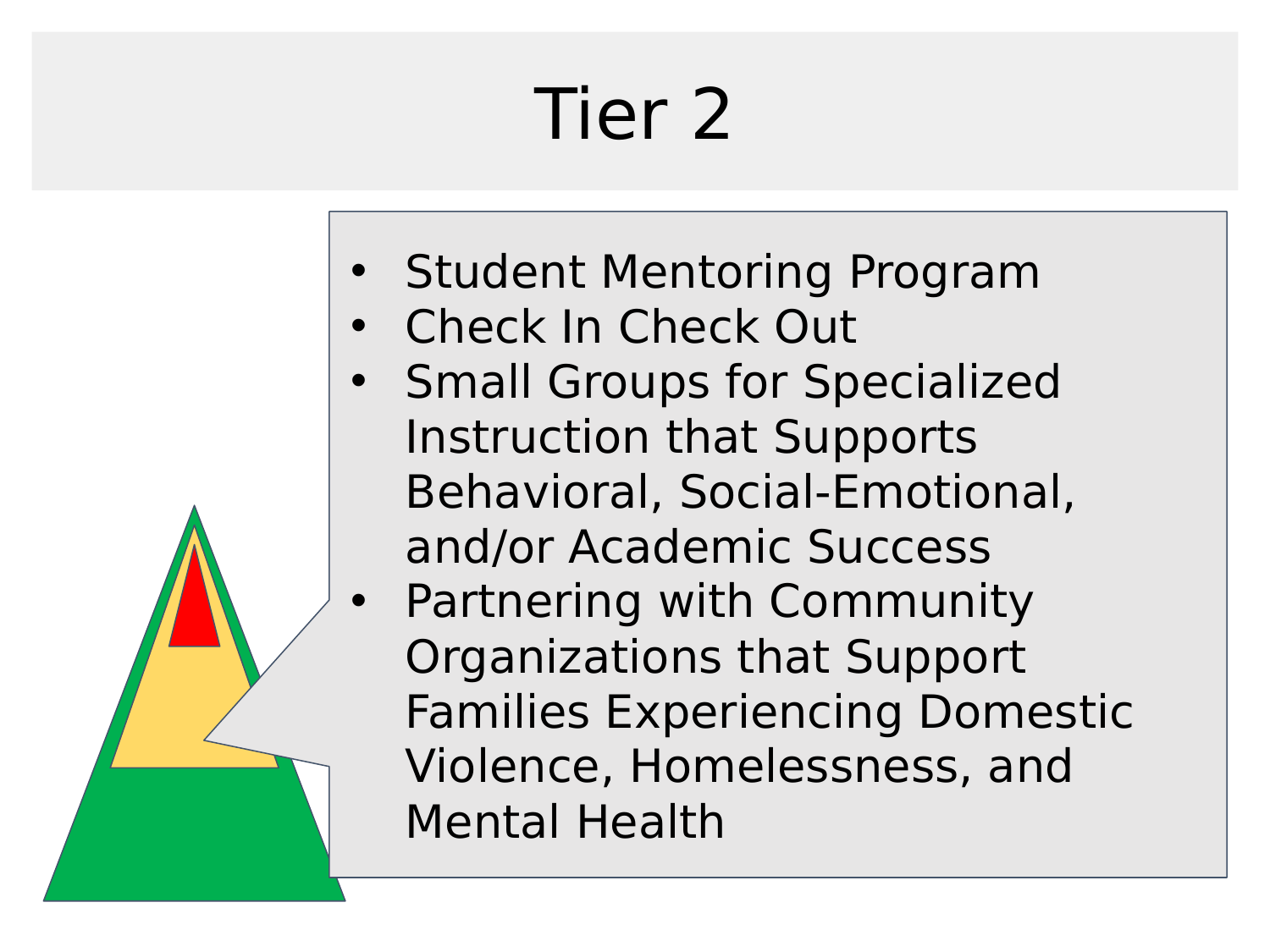

# Tier 2
Student Mentoring Program
Check In Check Out
Small Groups for Specialized Instruction that Supports Behavioral, Social-Emotional, and/or Academic Success
Partnering with Community Organizations that Support Families Experiencing Domestic Violence, Homelessness, and Mental Health